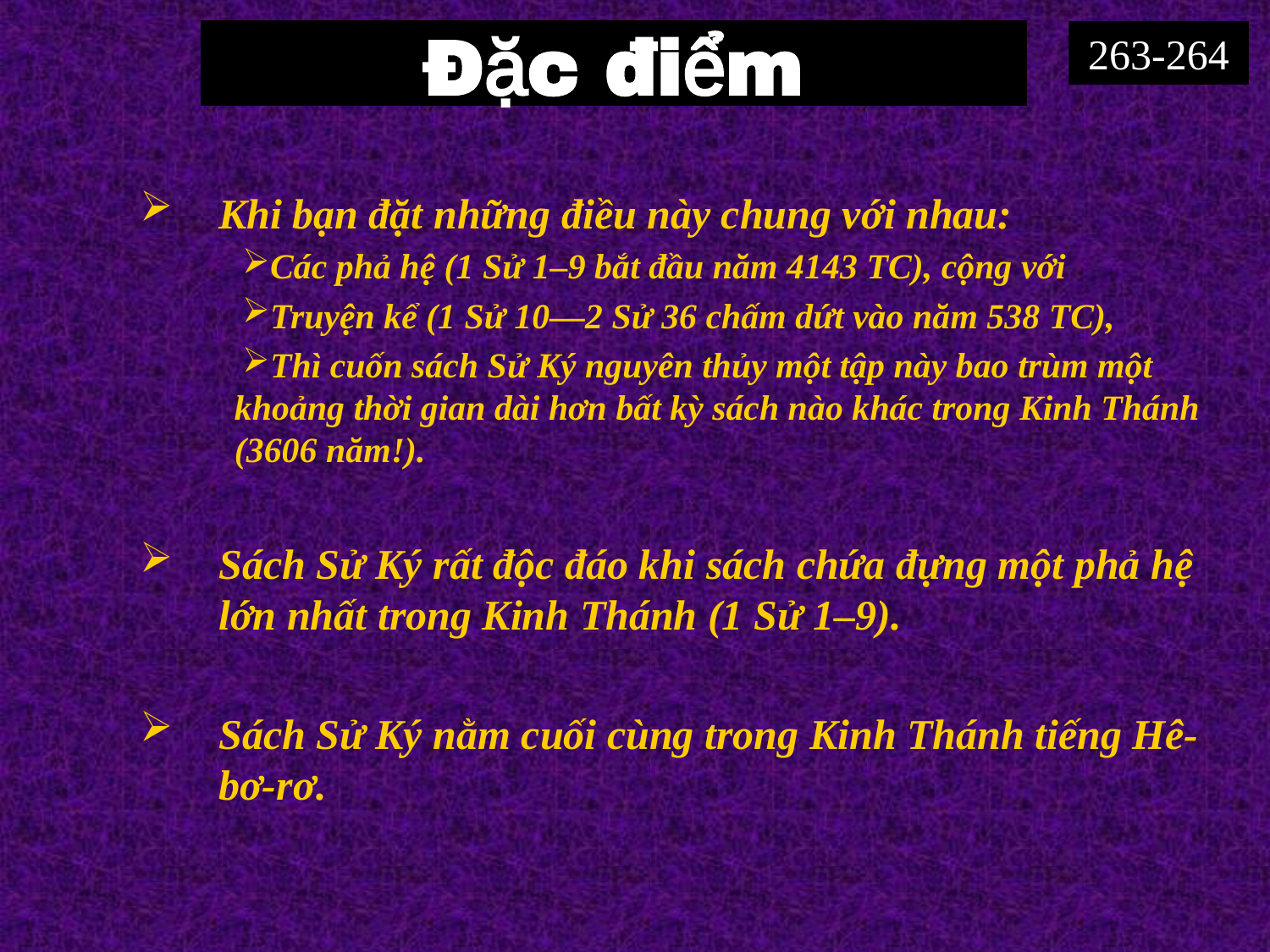

# Đặc điểm
263-264
Khi bạn đặt những điều này chung với nhau:
Các phả hệ (1 Sử 1–9 bắt đầu năm 4143 TC), cộng với
Truyện kể (1 Sử 10—2 Sử 36 chấm dứt vào năm 538 TC),
Thì cuốn sách Sử Ký nguyên thủy một tập này bao trùm một khoảng thời gian dài hơn bất kỳ sách nào khác trong Kinh Thánh (3606 năm!).

Sách Sử Ký rất độc đáo khi sách chứa đựng một phả hệ lớn nhất trong Kinh Thánh (1 Sử 1–9).

Sách Sử Ký nằm cuối cùng trong Kinh Thánh tiếng Hê-bơ-rơ.